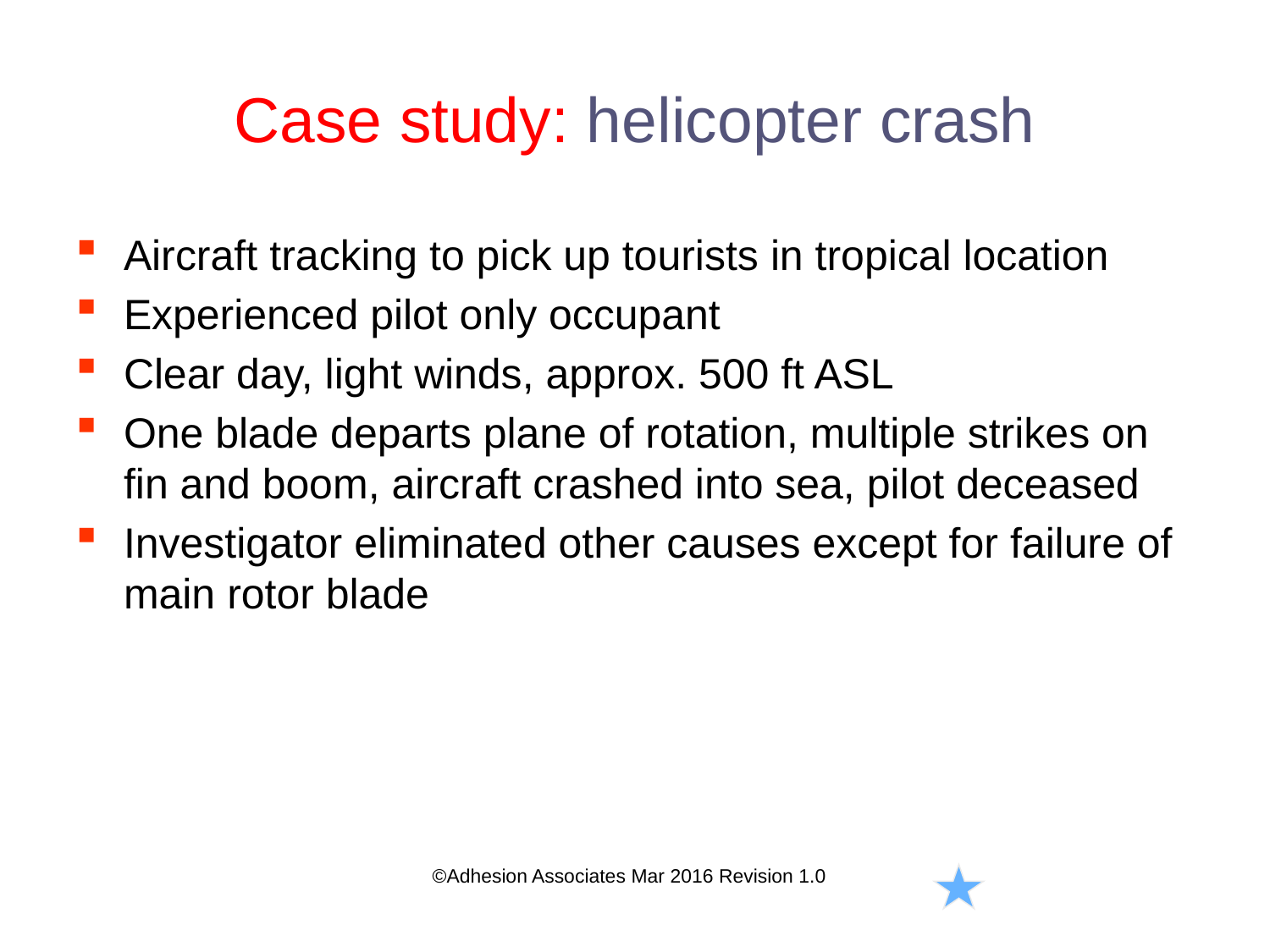

# Case study: helicopter crash
Aircraft tracking to pick up tourists in tropical location
Experienced pilot only occupant
Clear day, light winds, approx. 500 ft ASL
One blade departs plane of rotation, multiple strikes on fin and boom, aircraft crashed into sea, pilot deceased
Investigator eliminated other causes except for failure of main rotor blade
©Adhesion Associates Mar 2016 Revision 1.0